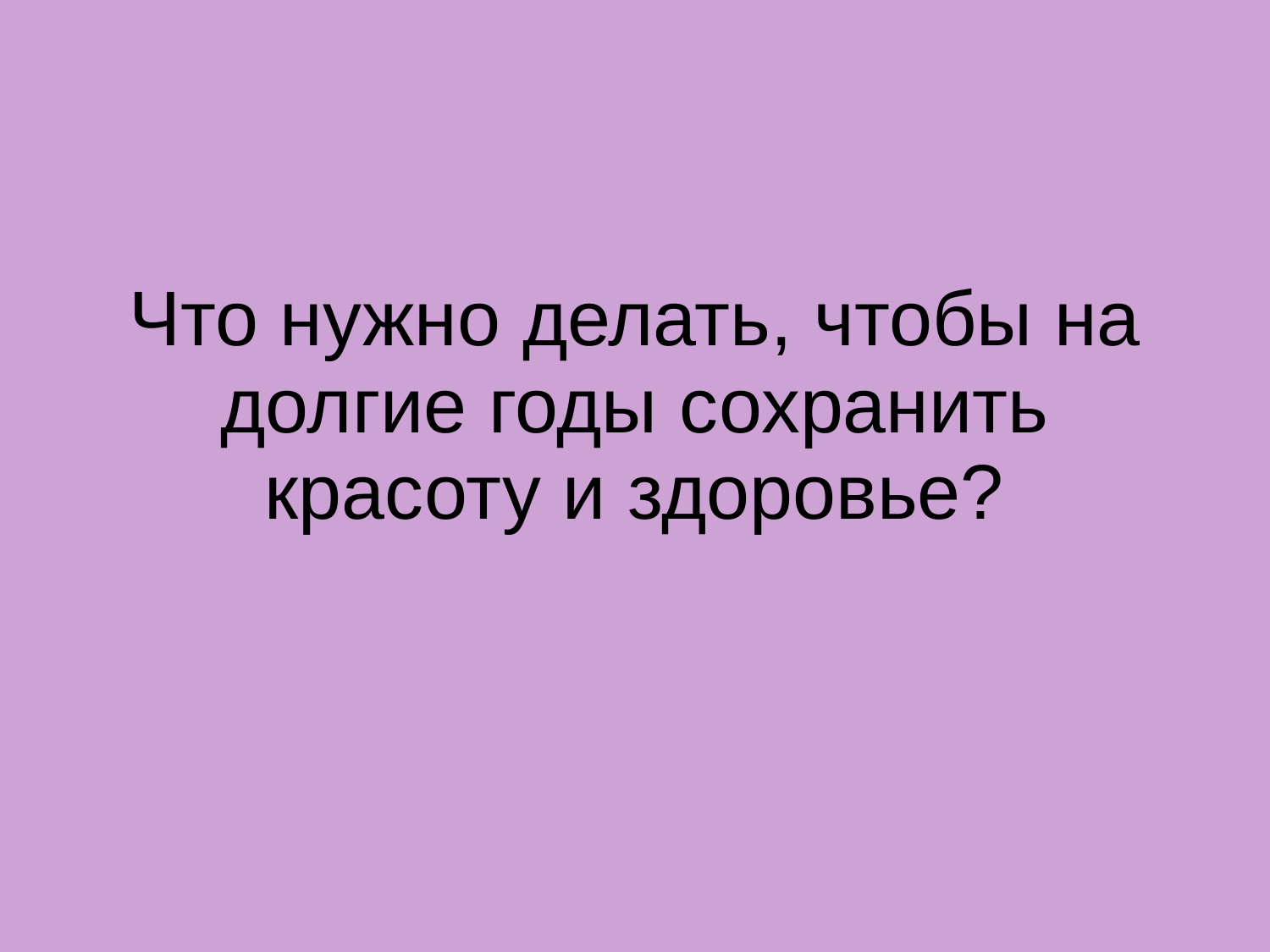

# Что нужно делать, чтобы на долгие годы сохранить красоту и здоровье?